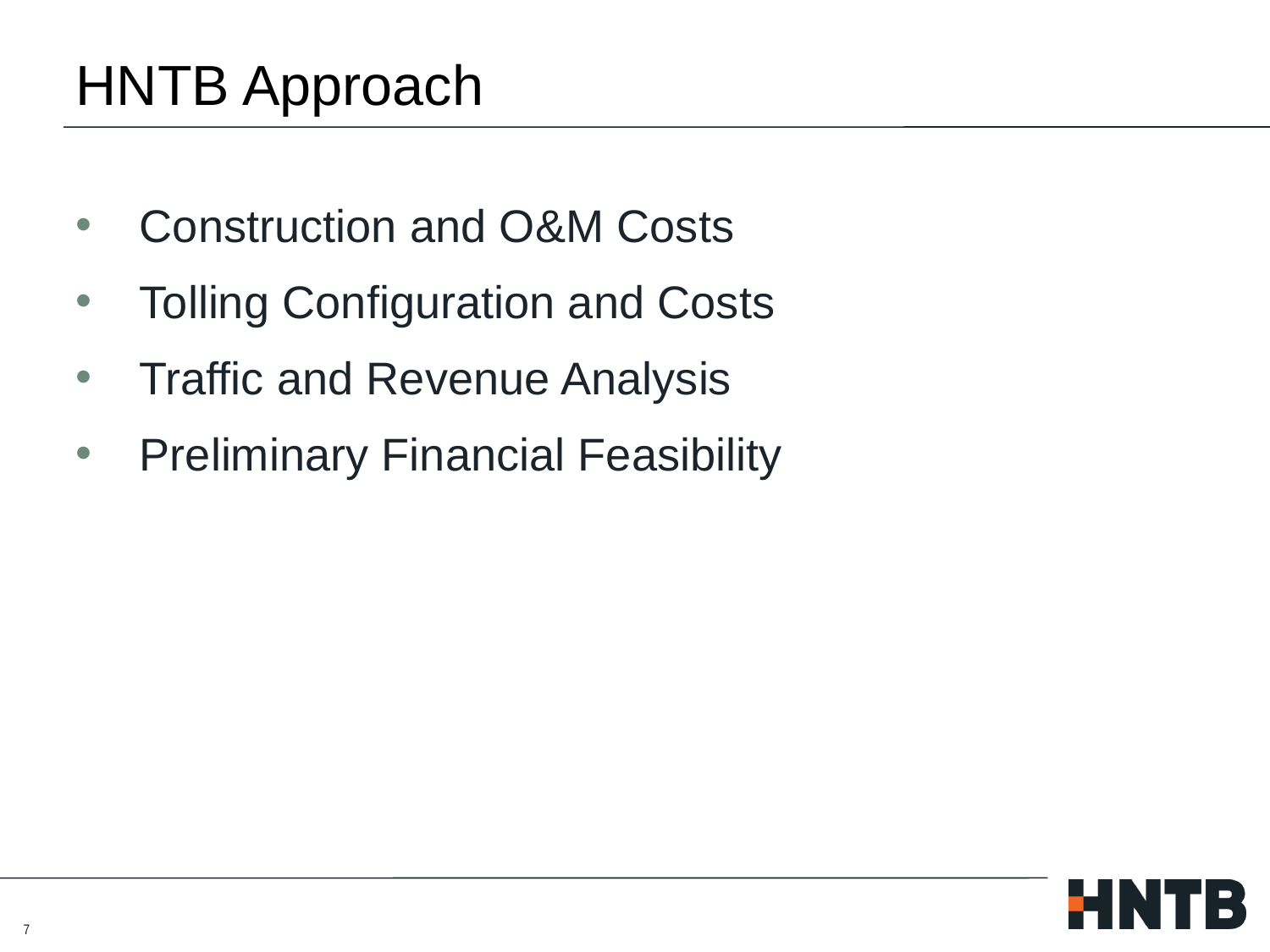

# HNTB Approach
Construction and O&M Costs
Tolling Configuration and Costs
Traffic and Revenue Analysis
Preliminary Financial Feasibility

7